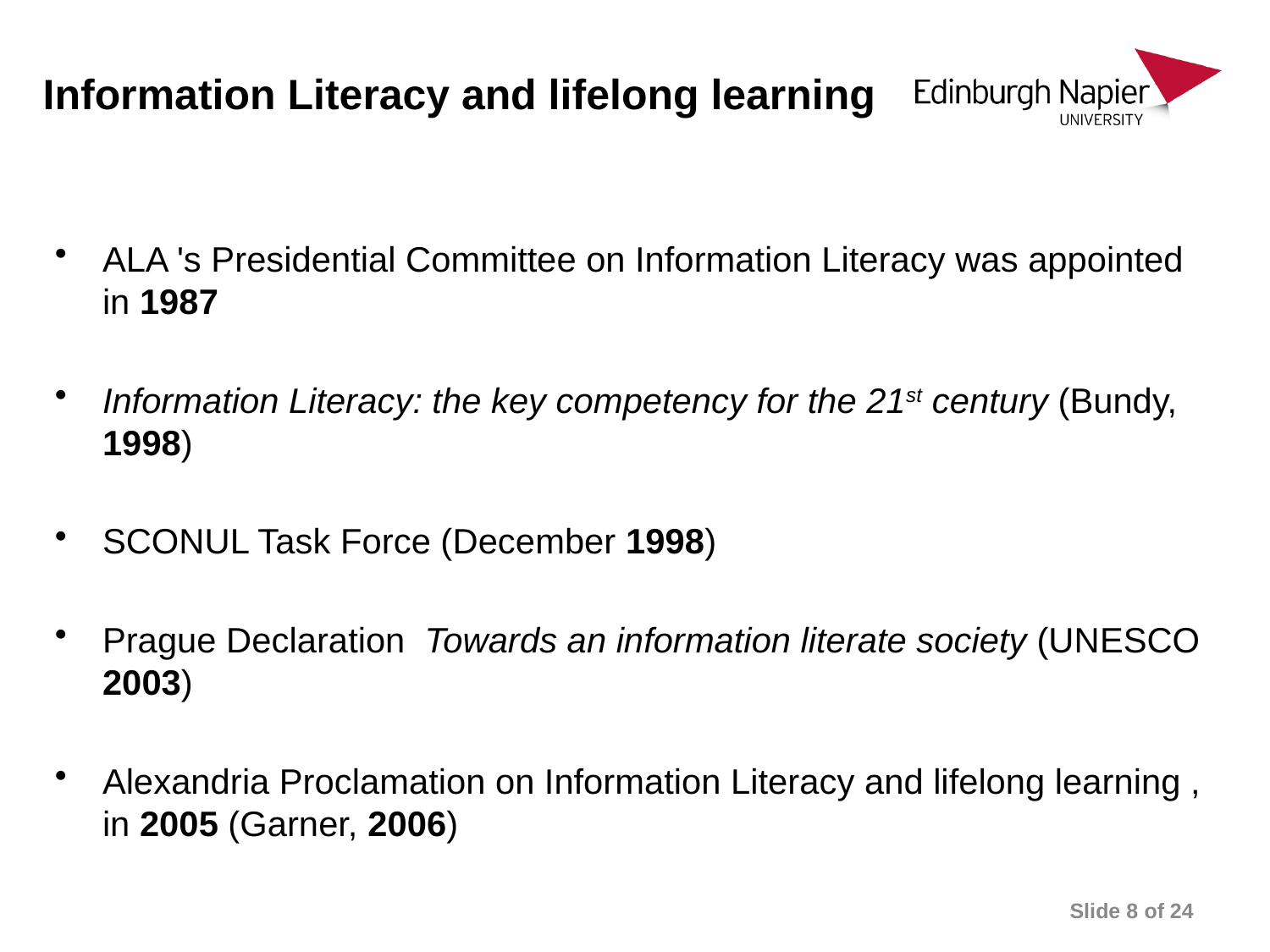

# Information Literacy and lifelong learning
ALA 's Presidential Committee on Information Literacy was appointed in 1987

Information Literacy: the key competency for the 21st century (Bundy, 1998)

SCONUL Task Force (December 1998)

Prague Declaration  Towards an information literate society (UNESCO 2003)

Alexandria Proclamation on Information Literacy and lifelong learning , in 2005 (Garner, 2006)

Slide 8 of 24